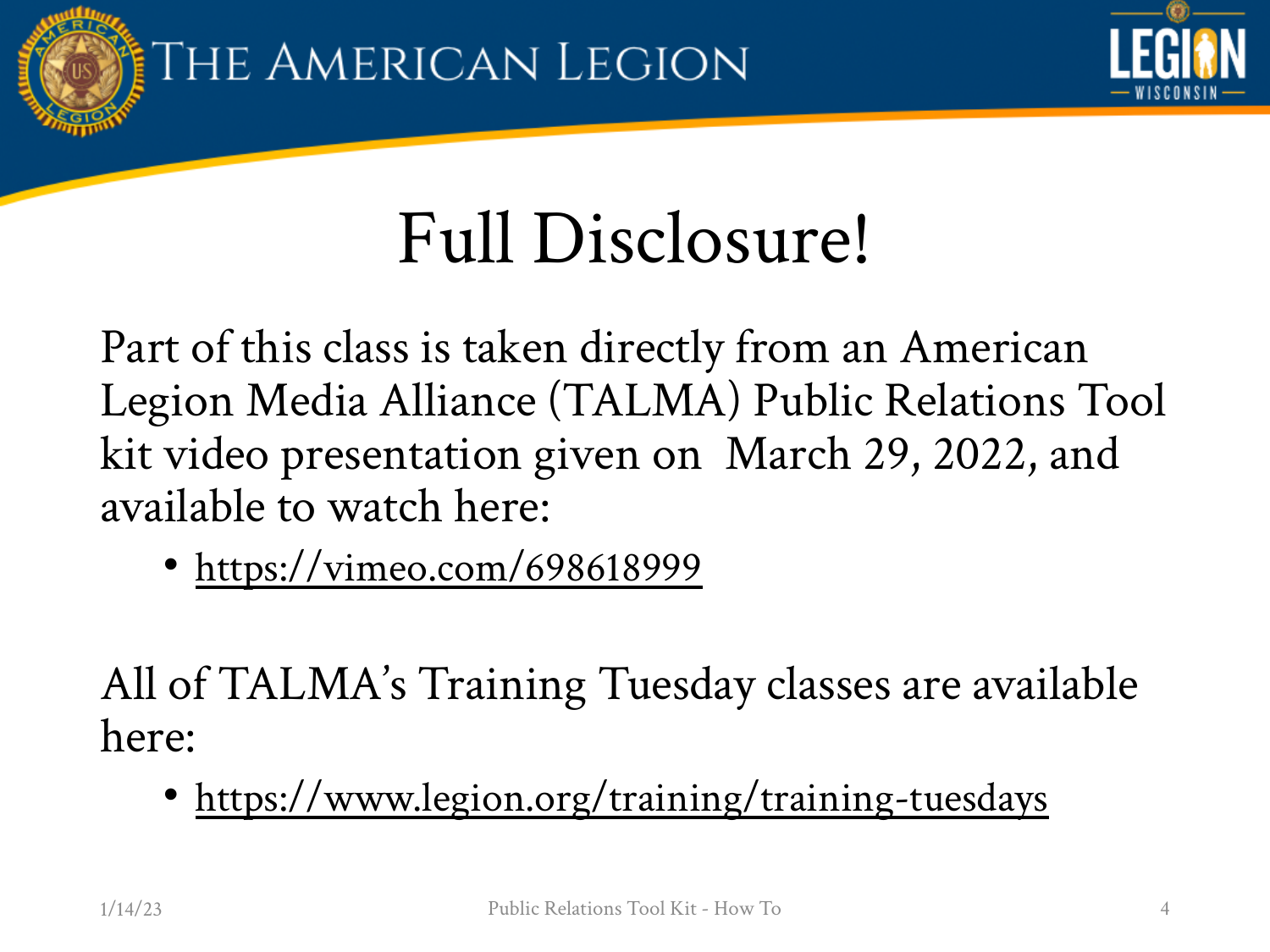

# Full Disclosure!
Part of this class is taken directly from an American Legion Media Alliance (TALMA) Public Relations Tool kit video presentation given on  March 29, 2022, and available to watch here:
https://vimeo.com/698618999

All of TALMA’s Training Tuesday classes are available here:
https://www.legion.org/training/training-tuesdays

1/14/23
Public Relations Tool Kit - How To
4